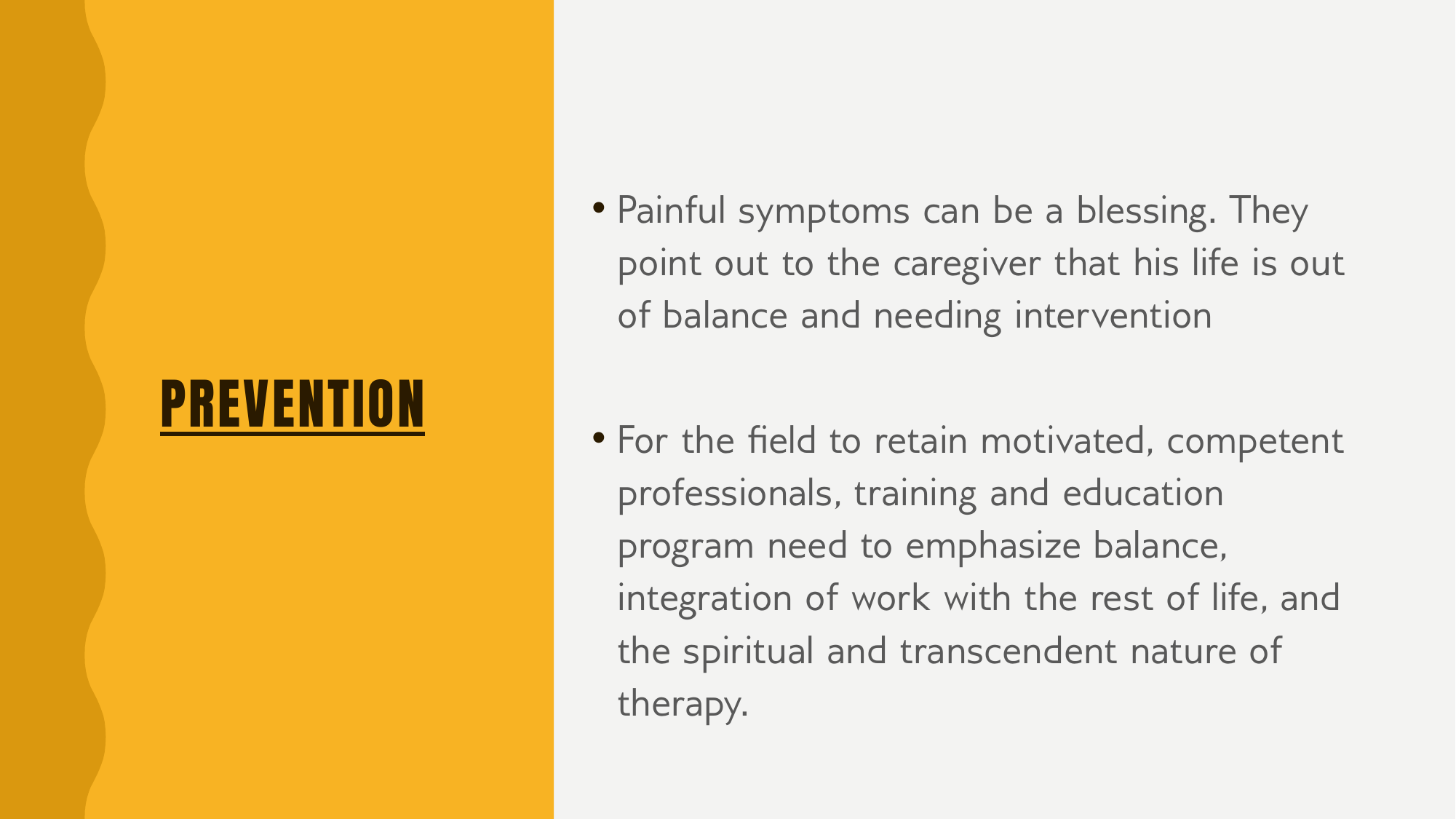

Painful symptoms can be a blessing. They point out to the caregiver that his life is out of balance and needing intervention

For the field to retain motivated, competent professionals, training and education program need to emphasize balance, integration of work with the rest of life, and the spiritual and transcendent nature of therapy.

# Prevention